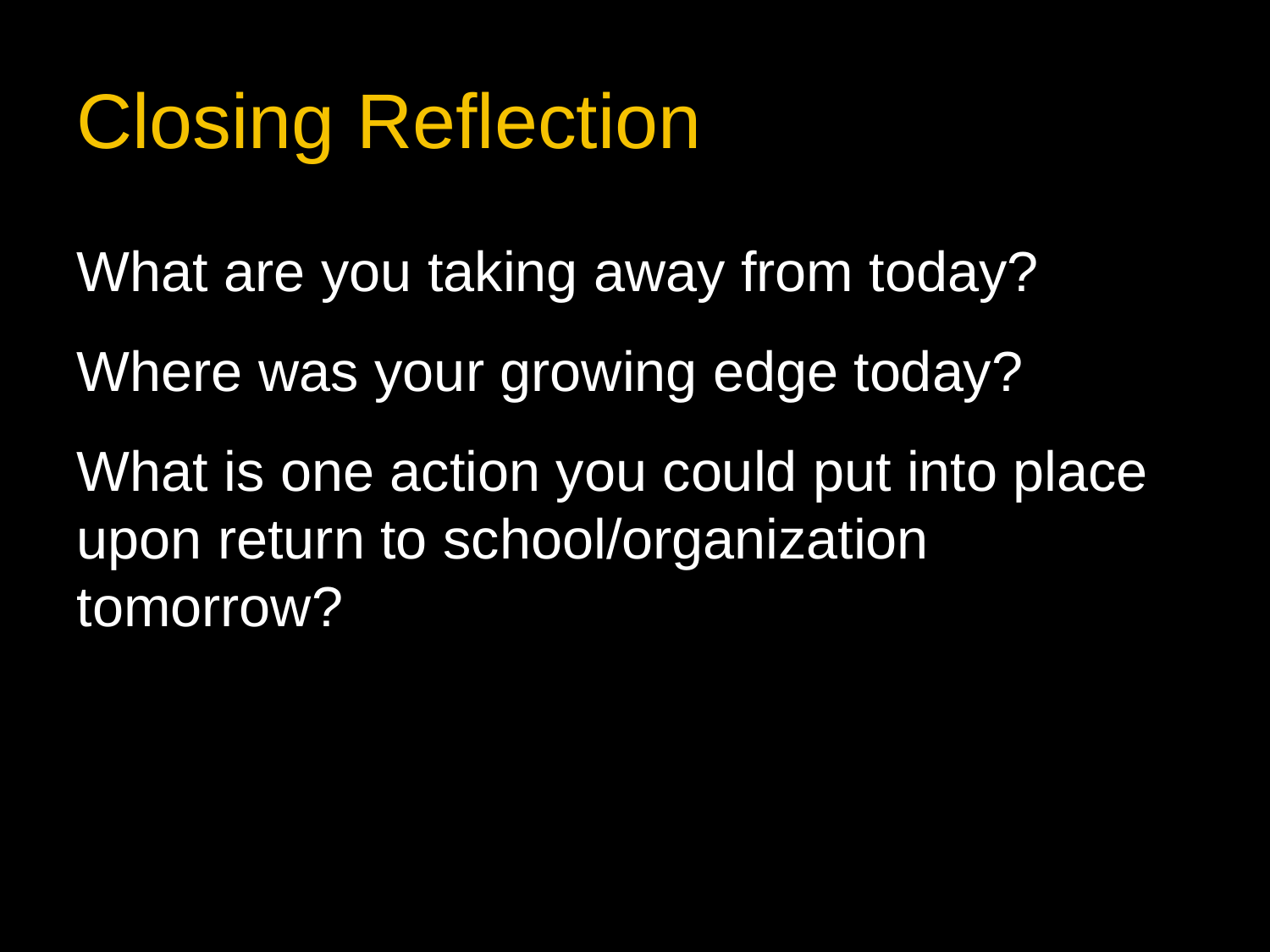

# Closing Reflection
What are you taking away from today?
Where was your growing edge today?
What is one action you could put into place upon return to school/organization tomorrow?